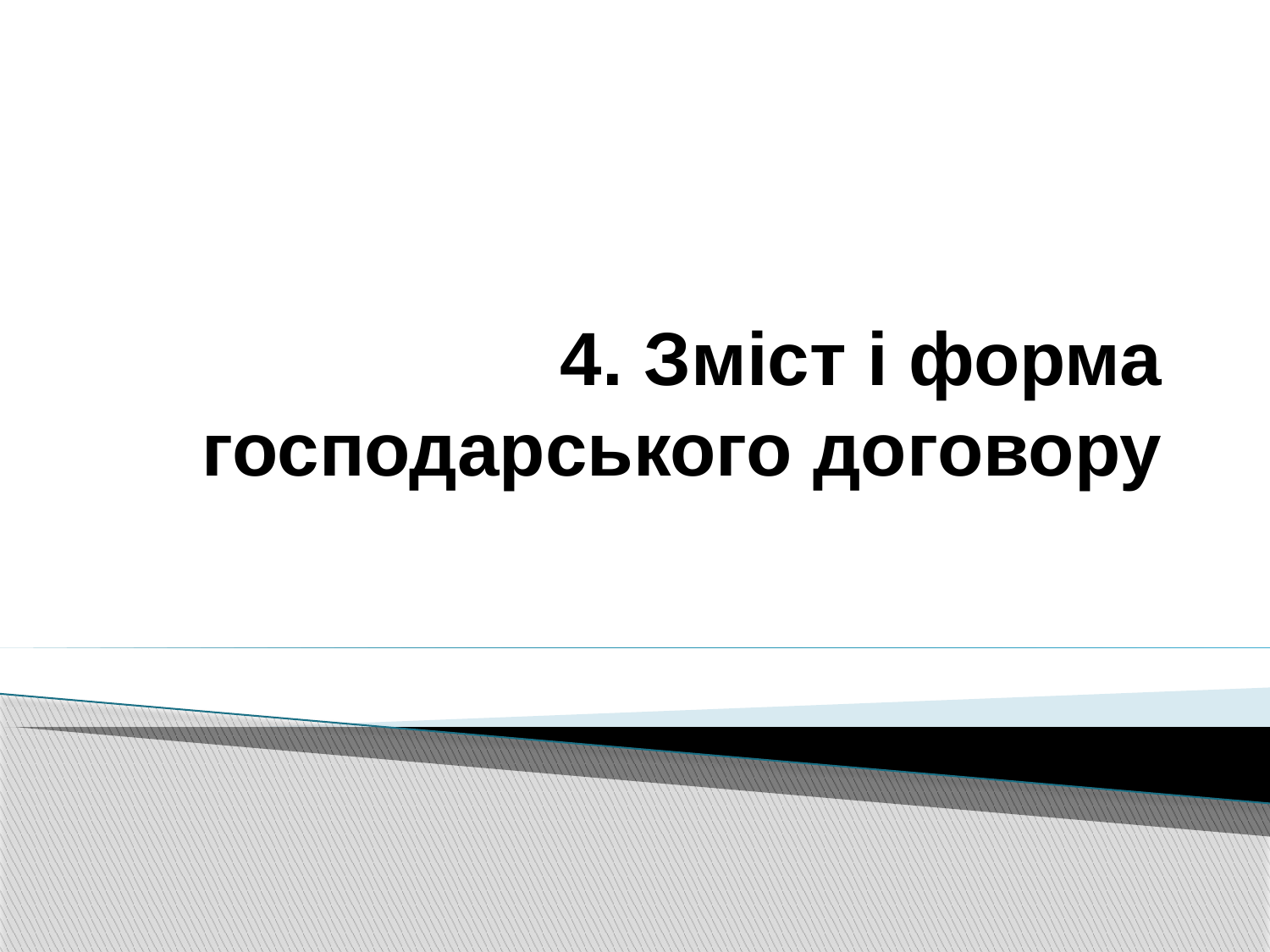

# 4. Зміст і форма господарського договору